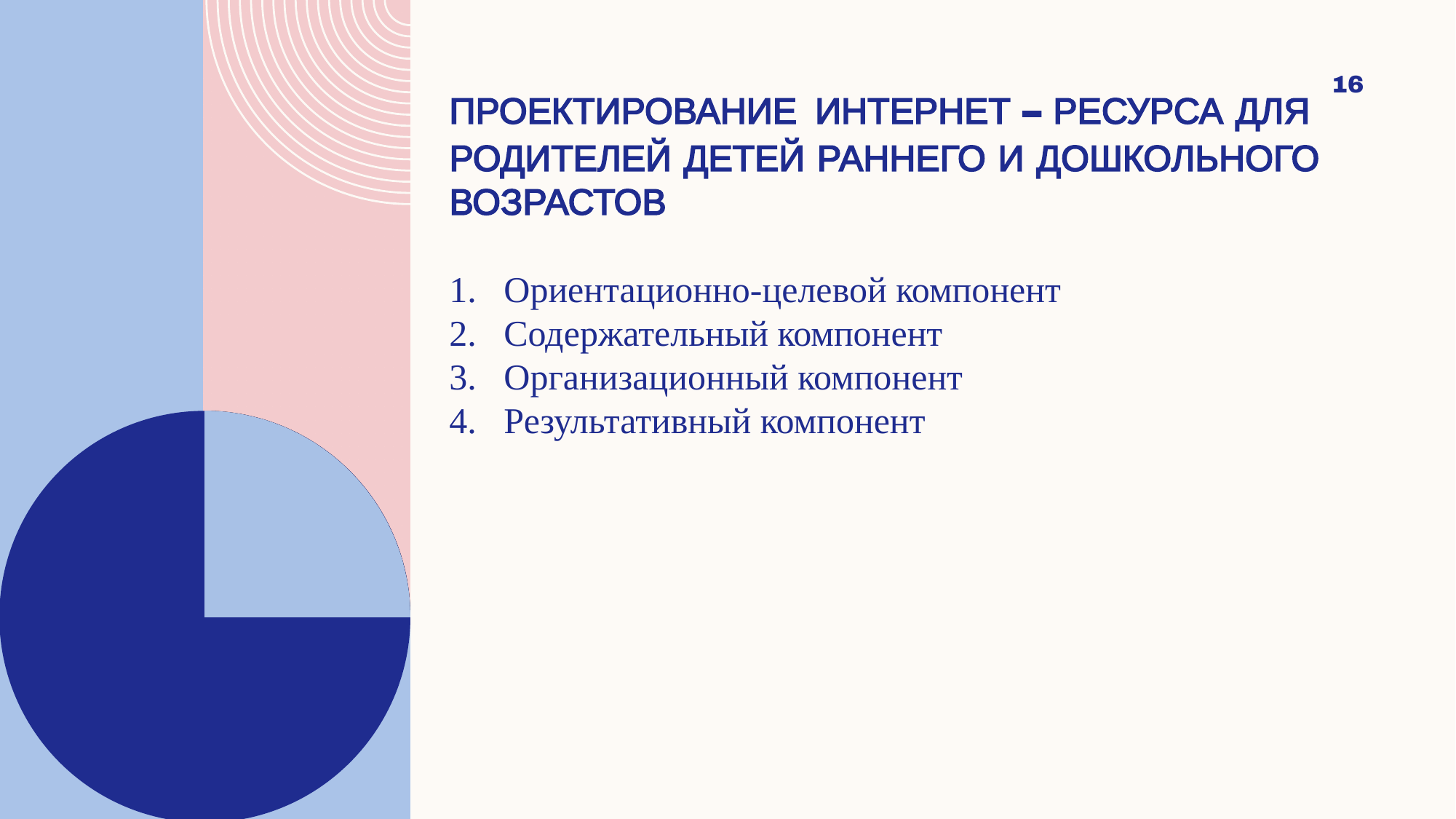

# Проектирование интернет – ресурса для родителей детей раннего и дошкольного возрастов
16
Ориентационно-целевой компонент
Содержательный компонент
Организационный компонент
Результативный компонент